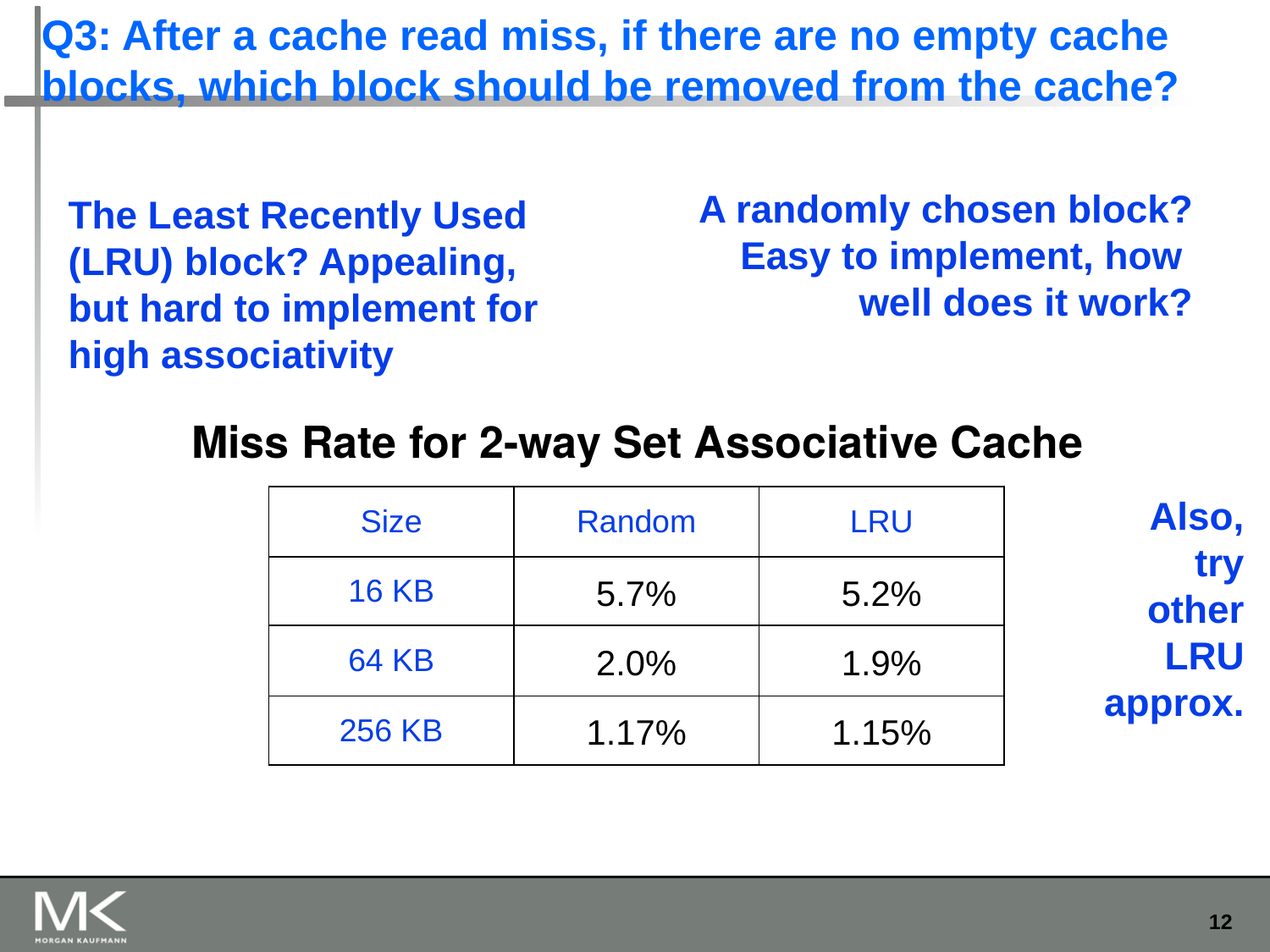

# Q3: After a cache read miss, if there are no empty cache blocks, which block should be removed from the cache?
A randomly chosen block?
Easy to implement, how
well does it work?
The Least Recently Used (LRU) block? Appealing,
but hard to implement for high associativity
Miss Rate for 2-way Set Associative Cache
| Size | Random | LRU |
| --- | --- | --- |
| 16 KB | 5.7% | 5.2% |
| 64 KB | 2.0% | 1.9% |
| 256 KB | 1.17% | 1.15% |
Also,
try
other
LRU
approx.